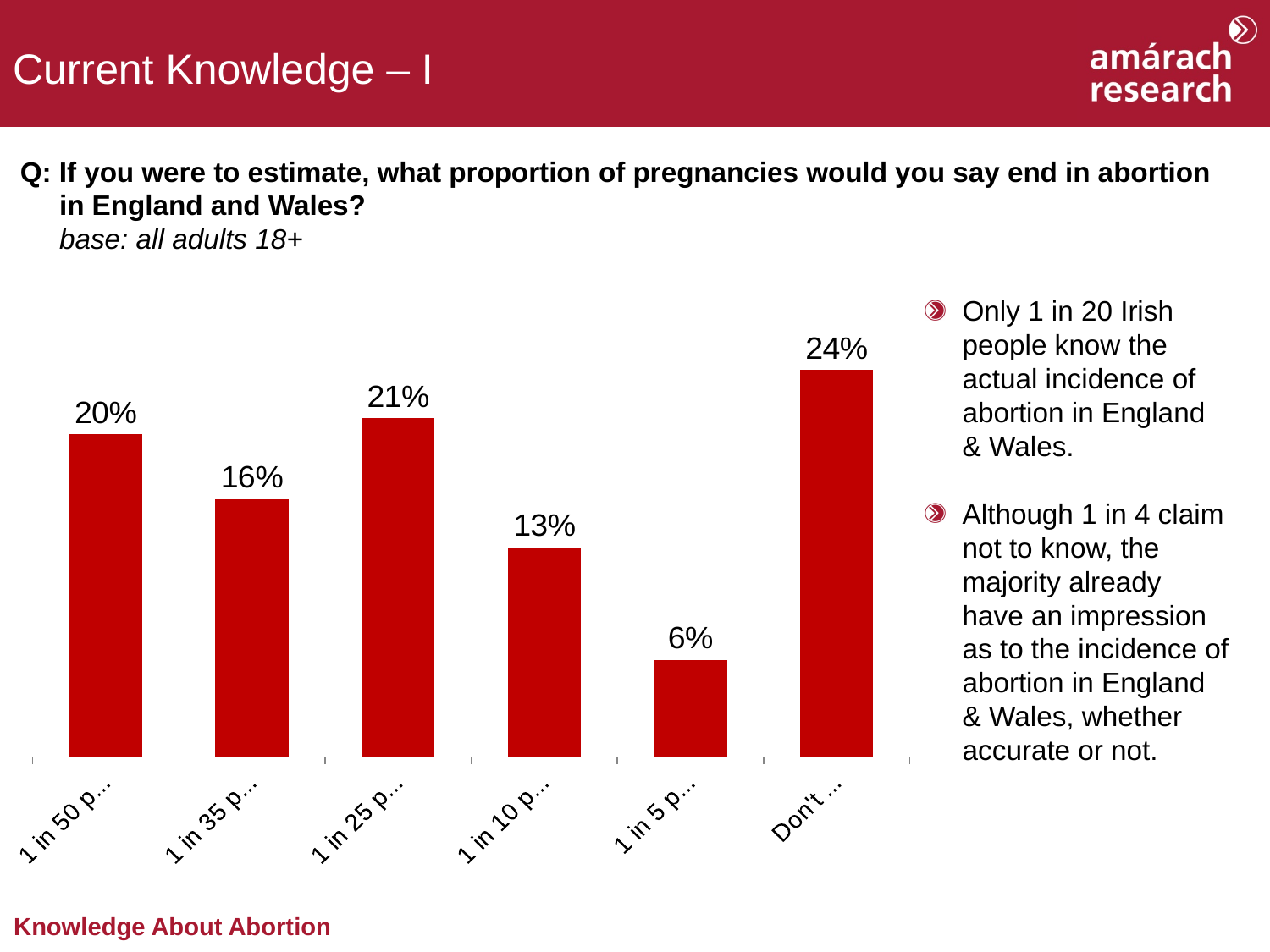

Current Knowledge – I
Q: If you were to estimate, what proportion of pregnancies would you say end in abortion
     in England and Wales?
     base: all adults 18+

### Chart

| Category | Sales |
|---|---|
| 1 in 50 pregnancies | 0.2 |
| 1 in 35 pregnancies | 0.16 |
| 1 in 25 pregnancies | 0.21 |
| 1 in 10 pregnancies | 0.13 |
| 1 in 5 pregnancies | 0.06 |
| Don't know | 0.24 |
Only 1 in 20 Irish people know the actual incidence of abortion in England & Wales.

Although 1 in 4 claim not to know, the majority already have an impression as to the incidence of abortion in England & Wales, whether accurate or not.